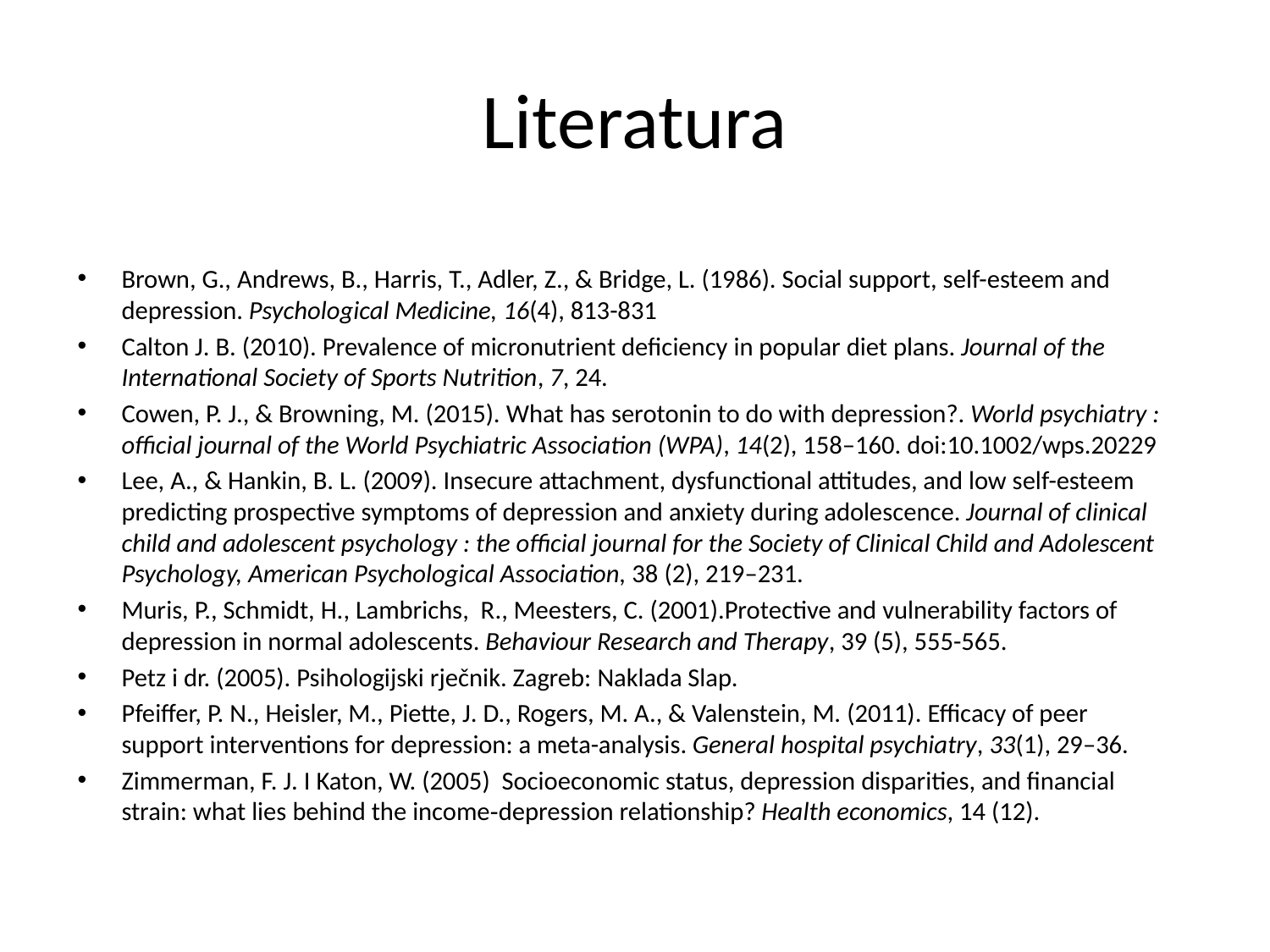

# Literatura
Brown, G., Andrews, B., Harris, T., Adler, Z., & Bridge, L. (1986). Social support, self-esteem and depression. Psychological Medicine, 16(4), 813-831
Calton J. B. (2010). Prevalence of micronutrient deficiency in popular diet plans. Journal of the International Society of Sports Nutrition, 7, 24.
Cowen, P. J., & Browning, M. (2015). What has serotonin to do with depression?. World psychiatry : official journal of the World Psychiatric Association (WPA), 14(2), 158–160. doi:10.1002/wps.20229
Lee, A., & Hankin, B. L. (2009). Insecure attachment, dysfunctional attitudes, and low self-esteem predicting prospective symptoms of depression and anxiety during adolescence. Journal of clinical child and adolescent psychology : the official journal for the Society of Clinical Child and Adolescent Psychology, American Psychological Association, 38 (2), 219–231.
Muris, P., Schmidt, H., Lambrichs,  R., Meesters, C. (2001).Protective and vulnerability factors of depression in normal adolescents. Behaviour Research and Therapy, 39 (5), 555-565.
Petz i dr. (2005). Psihologijski rječnik. Zagreb: Naklada Slap.
Pfeiffer, P. N., Heisler, M., Piette, J. D., Rogers, M. A., & Valenstein, M. (2011). Efficacy of peer support interventions for depression: a meta-analysis. General hospital psychiatry, 33(1), 29–36.
Zimmerman, F. J. I Katon, W. (2005)  Socioeconomic status, depression disparities, and financial strain: what lies behind the income‐depression relationship? Health economics, 14 (12).